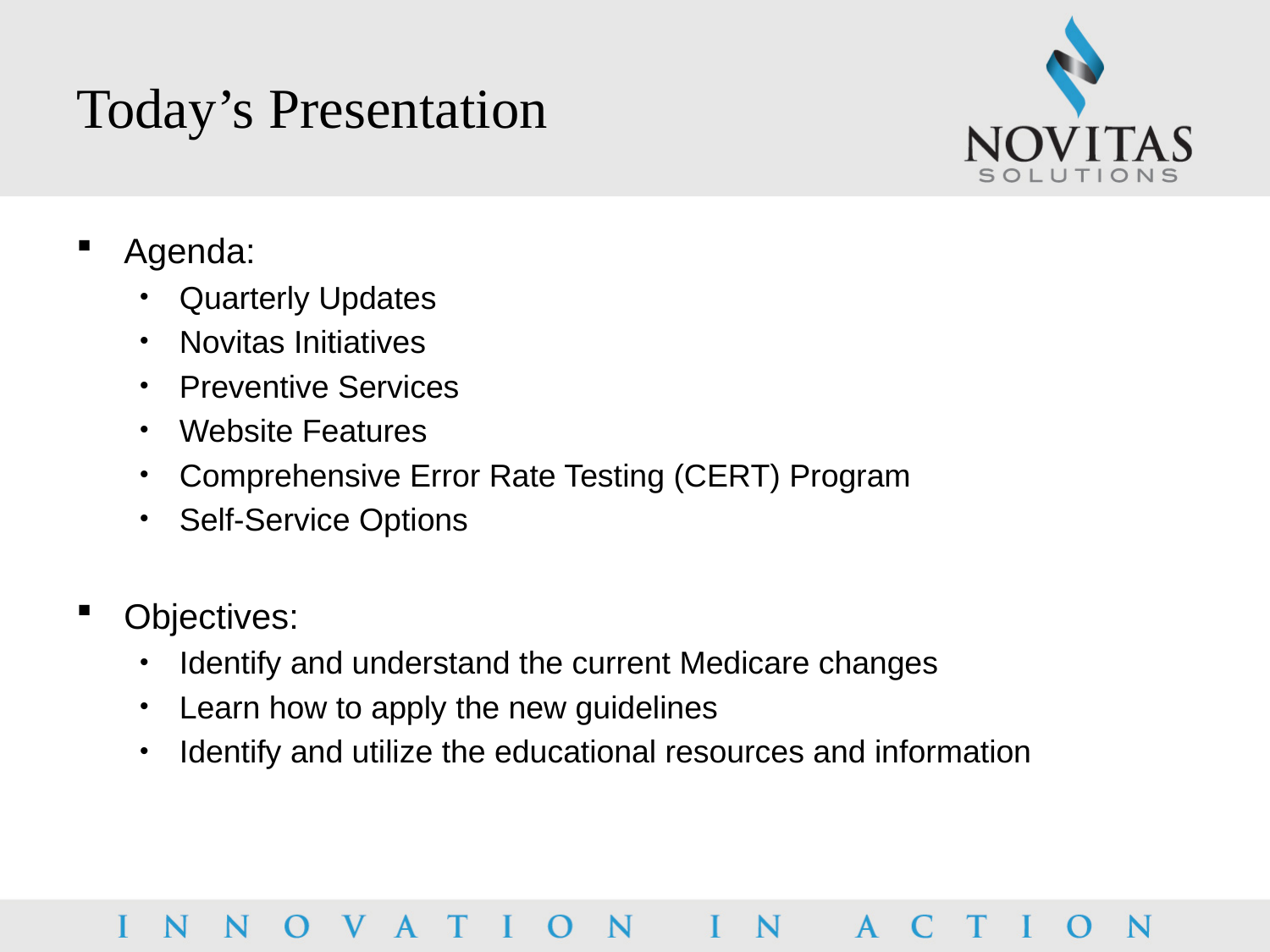

# Today’s Presentation
Agenda:
Quarterly Updates
Novitas Initiatives
Preventive Services
Website Features
Comprehensive Error Rate Testing (CERT) Program
Self-Service Options

Objectives:
Identify and understand the current Medicare changes
Learn how to apply the new guidelines
Identify and utilize the educational resources and information